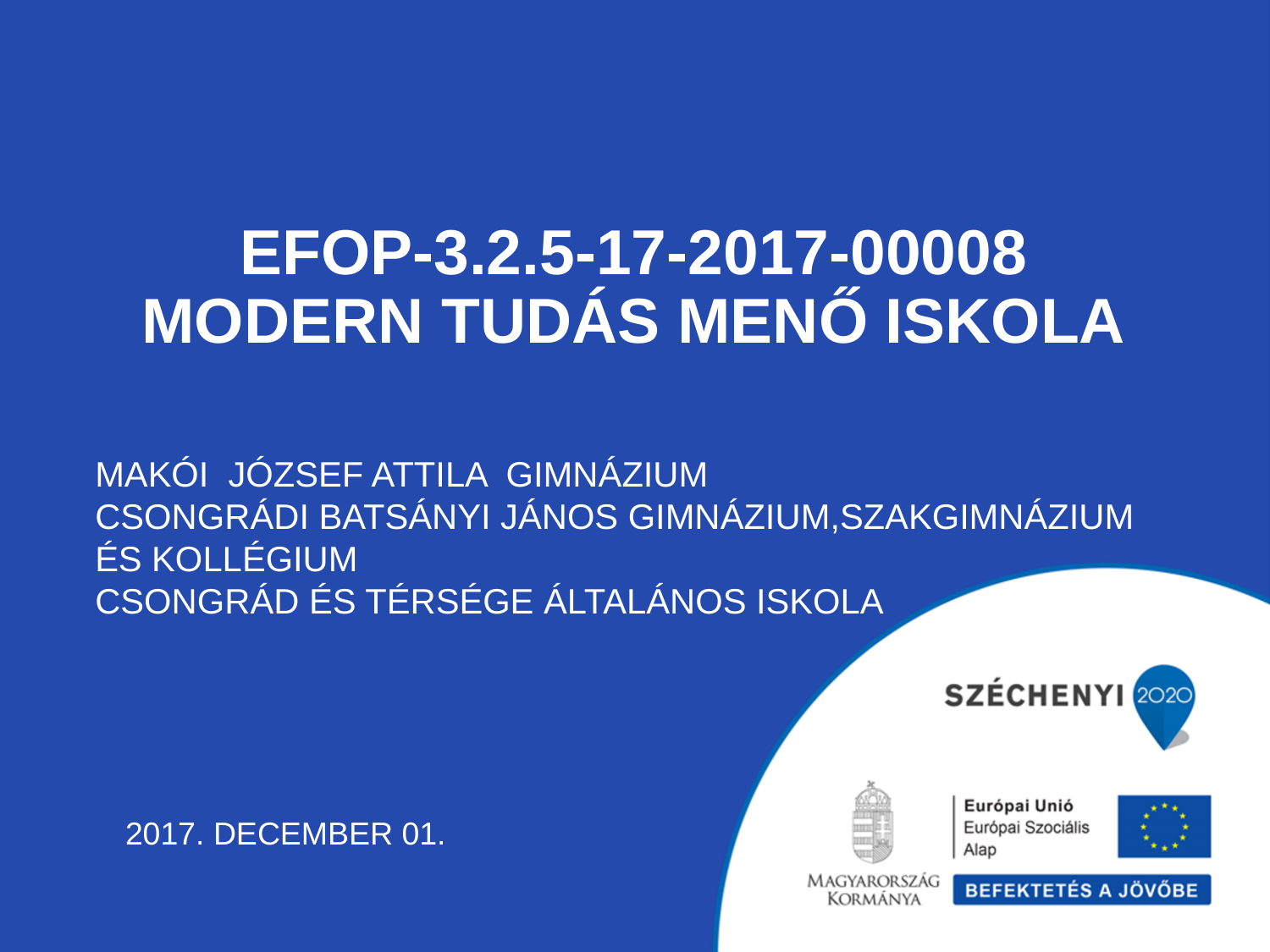

EFOP-3.2.5-17-2017-00008
MODERN TUDÁS MENŐ ISKOLA
MAKÓI  JÓZSEF ATTILA  GIMNÁZIUM
CSONGRÁDI BATSÁNYI JÁNOS GIMNÁZIUM,SZAKGIMNÁZIUM ÉS KOLLÉGIUM
CSONGRÁD ÉS TÉRSÉGE ÁLTALÁNOS ISKOLA

2017. DECEMBER 01.